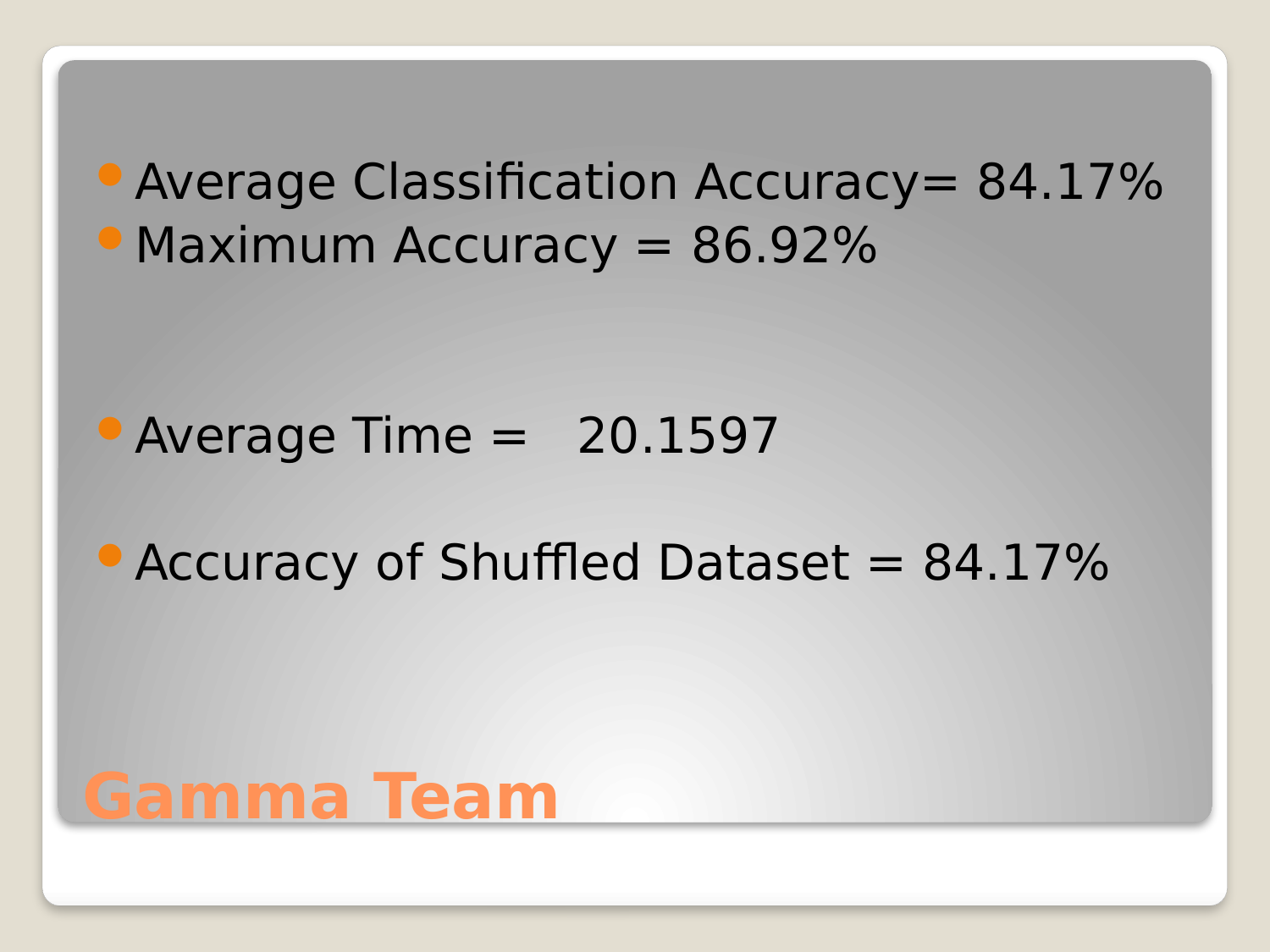

Average Classification Accuracy= 84.17%
Maximum Accuracy = 86.92%

Average Time =   20.1597

Accuracy of Shuffled Dataset = 84.17%
# Gamma Team